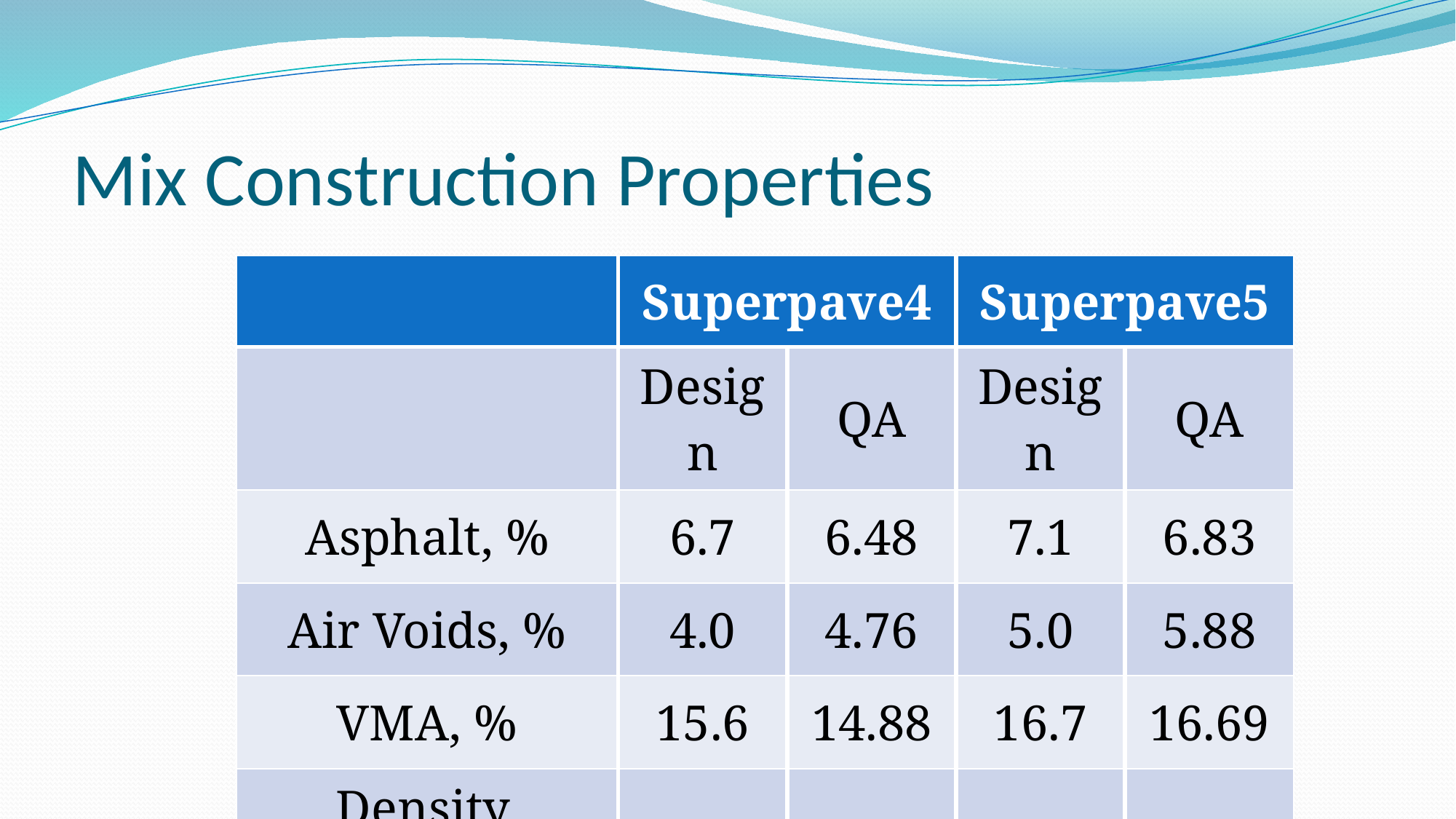

# Mix Construction Properties
|  | Superpave4 |  | Superpave5 |  |
| --- | --- | --- | --- | --- |
|  | Design | QA | Design | QA |
| Asphalt, % | 6.7 | 6.48 | 7.1 | 6.83 |
| Air Voids, % | 4.0 | 4.76 | 5.0 | 5.88 |
| VMA, % | 15.6 | 14.88 | 16.7 | 16.69 |
| Density, %Gmm | - | 93.3 | - | 95.4 |